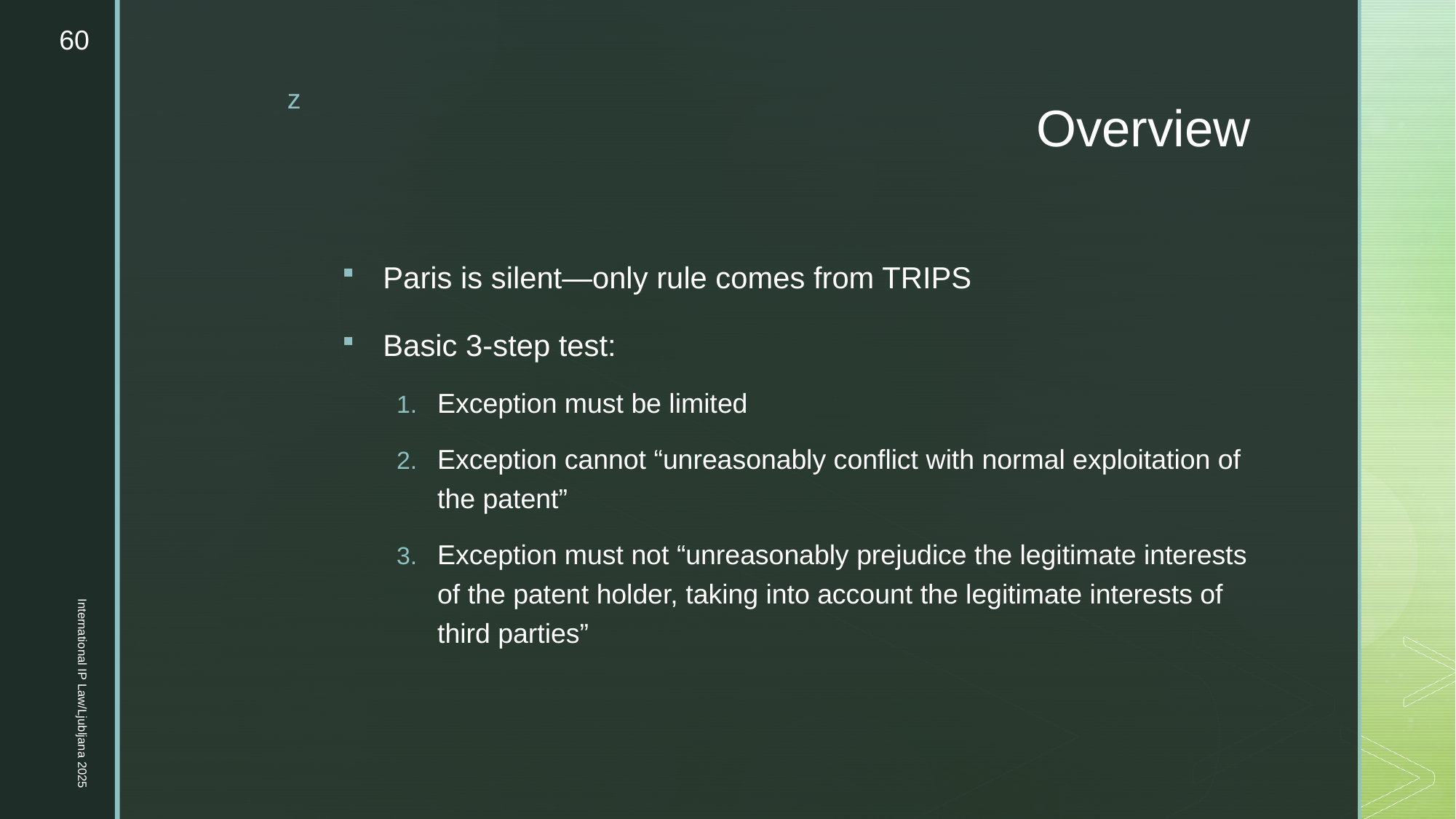

60
# Overview
Paris is silent—only rule comes from TRIPS
Basic 3-step test:
Exception must be limited
Exception cannot “unreasonably conflict with normal exploitation of the patent”
Exception must not “unreasonably prejudice the legitimate interests of the patent holder, taking into account the legitimate interests of third parties”

International IP Law/Ljubljana 2025